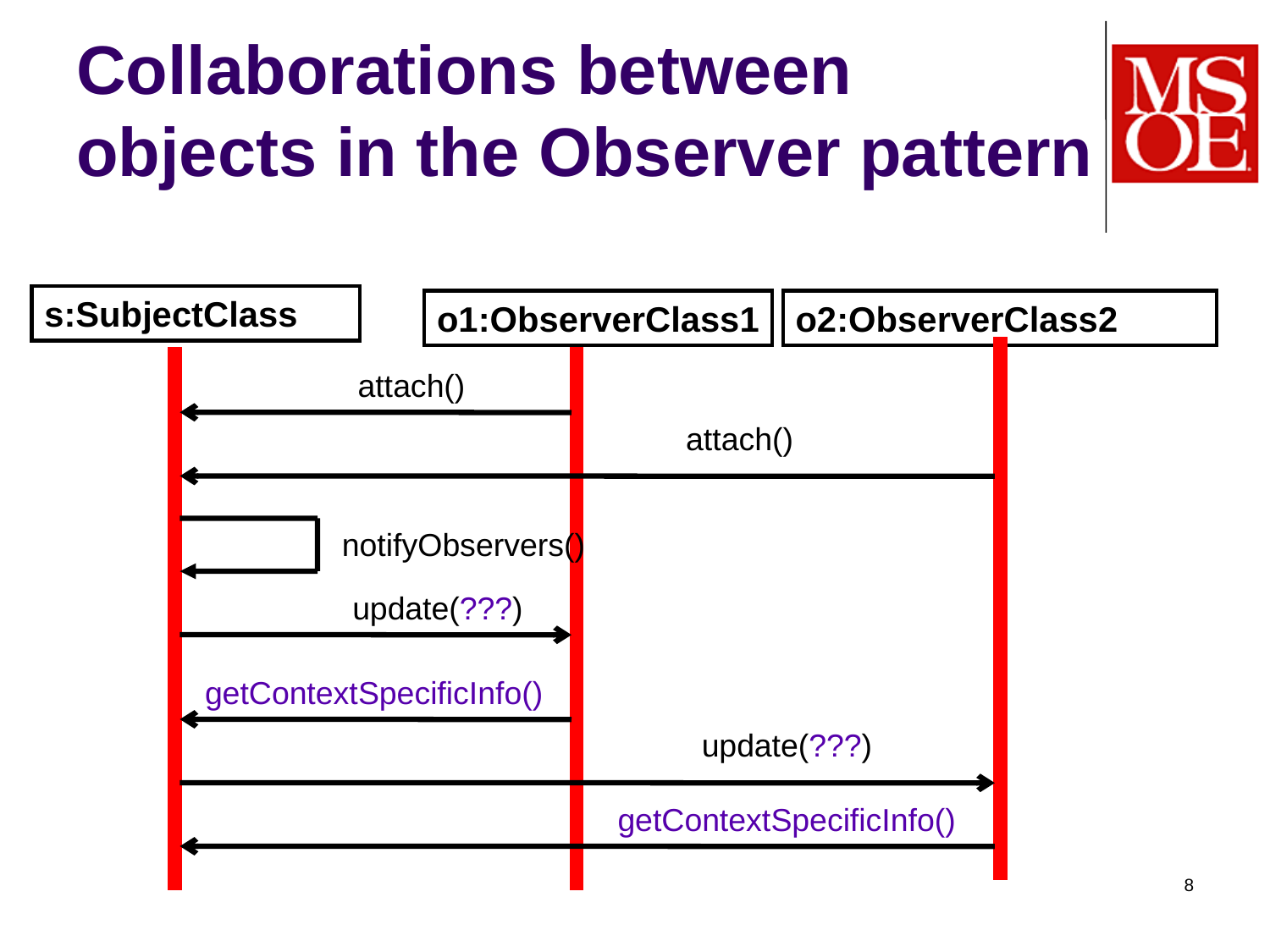

# Collaborations between objects in the Observer pattern
s:SubjectClass
o1:ObserverClass1
o2:ObserverClass2

attach()
attach()

notifyObservers()

update(???)
getContextSpecificInfo()
update(???)
getContextSpecificInfo()
8